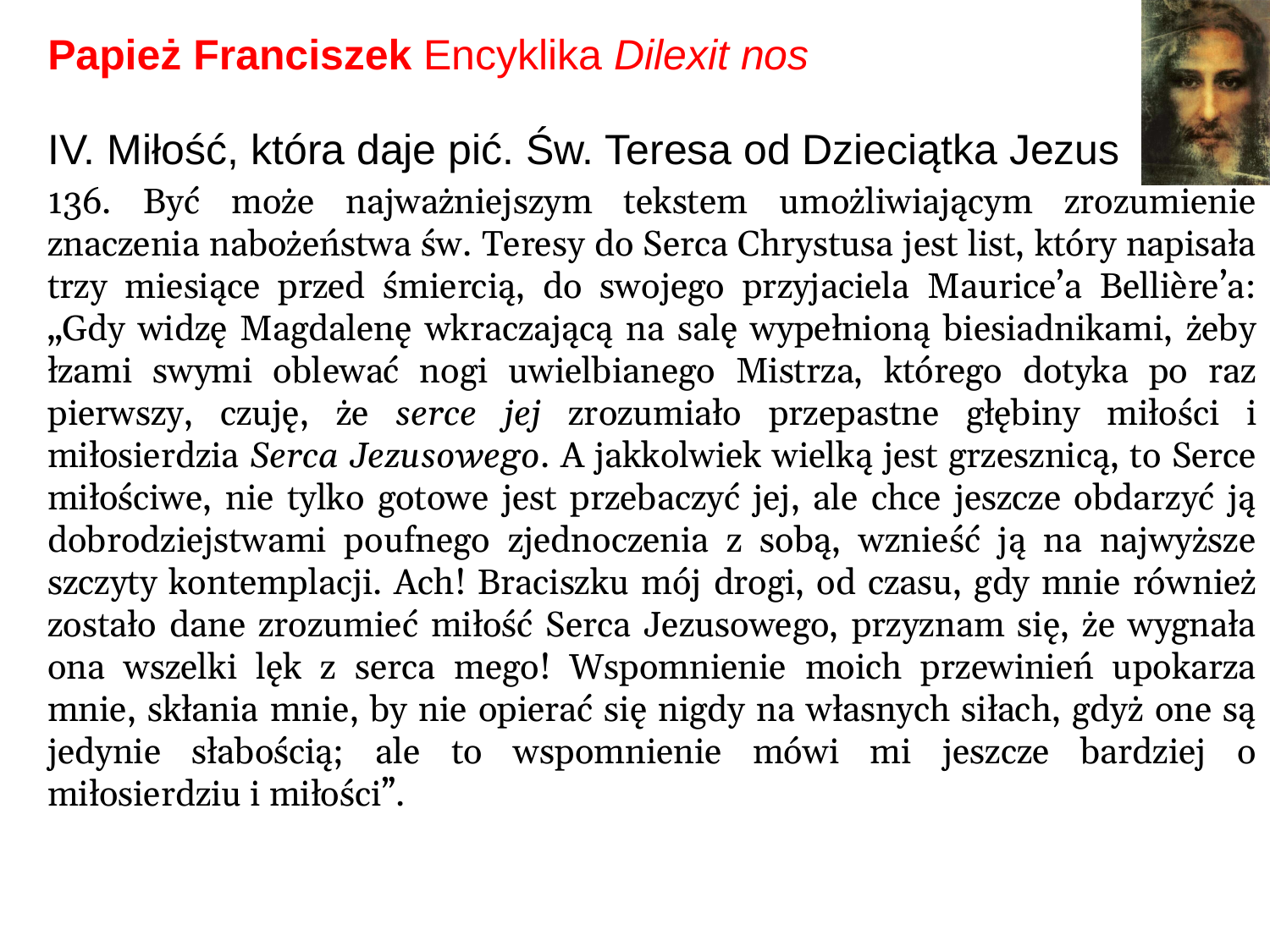

# Papież Franciszek Encyklika Dilexit nos
IV. Miłość, która daje pić. Św. Teresa od Dzieciątka Jezus
136. Być może najważniejszym tekstem umożliwiającym zrozumienie znaczenia nabożeństwa św. Teresy do Serca Chrystusa jest list, który napisała trzy miesiące przed śmiercią, do swojego przyjaciela Maurice’a Bellière’a: „Gdy widzę Magdalenę wkraczającą na salę wypełnioną biesiadnikami, żeby łzami swymi oblewać nogi uwielbianego Mistrza, którego dotyka po raz pierwszy, czuję, że serce jej zrozumiało przepastne głębiny miłości i miłosierdzia Serca Jezusowego. A jakkolwiek wielką jest grzesznicą, to Serce miłościwe, nie tylko gotowe jest przebaczyć jej, ale chce jeszcze obdarzyć ją dobrodziejstwami poufnego zjednoczenia z sobą, wznieść ją na najwyższe szczyty kontemplacji. Ach! Braciszku mój drogi, od czasu, gdy mnie również zostało dane zrozumieć miłość Serca Jezusowego, przyznam się, że wygnała ona wszelki lęk z serca mego! Wspomnienie moich przewinień upokarza mnie, skłania mnie, by nie opierać się nigdy na własnych siłach, gdyż one są jedynie słabością; ale to wspomnienie mówi mi jeszcze bardziej o miłosierdziu i miłości”.